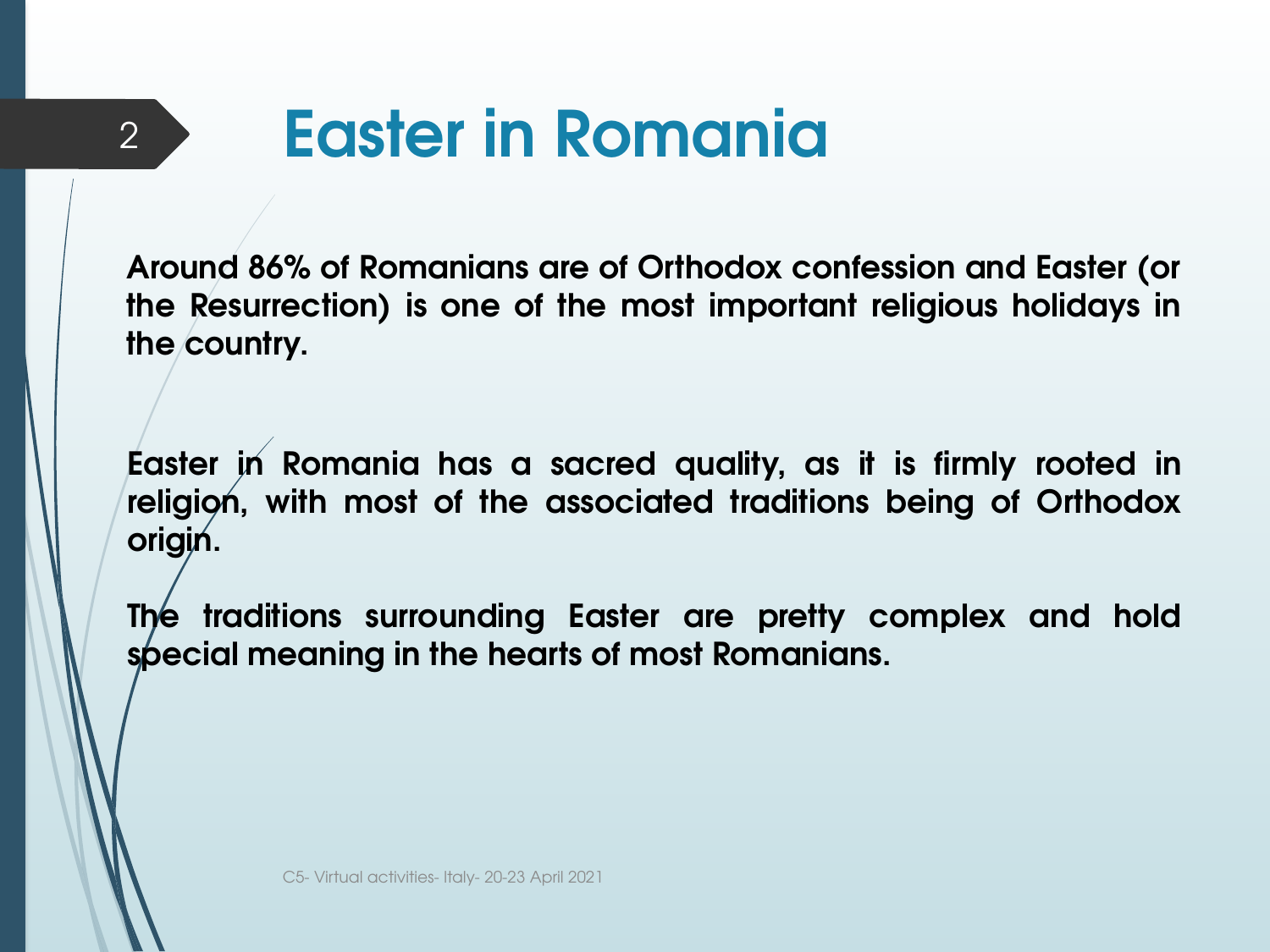

# Easter in Romania
2
Around 86% of Romanians are of Orthodox confession and Easter (or the Resurrection) is one of the most important religious holidays in the country.
Easter in Romania has a sacred quality, as it is firmly rooted in religion, with most of the associated traditions being of Orthodox origin.

The traditions surrounding Easter are pretty complex and hold special meaning in the hearts of most Romanians.
C5- Virtual activities- Italy- 20-23 April 2021